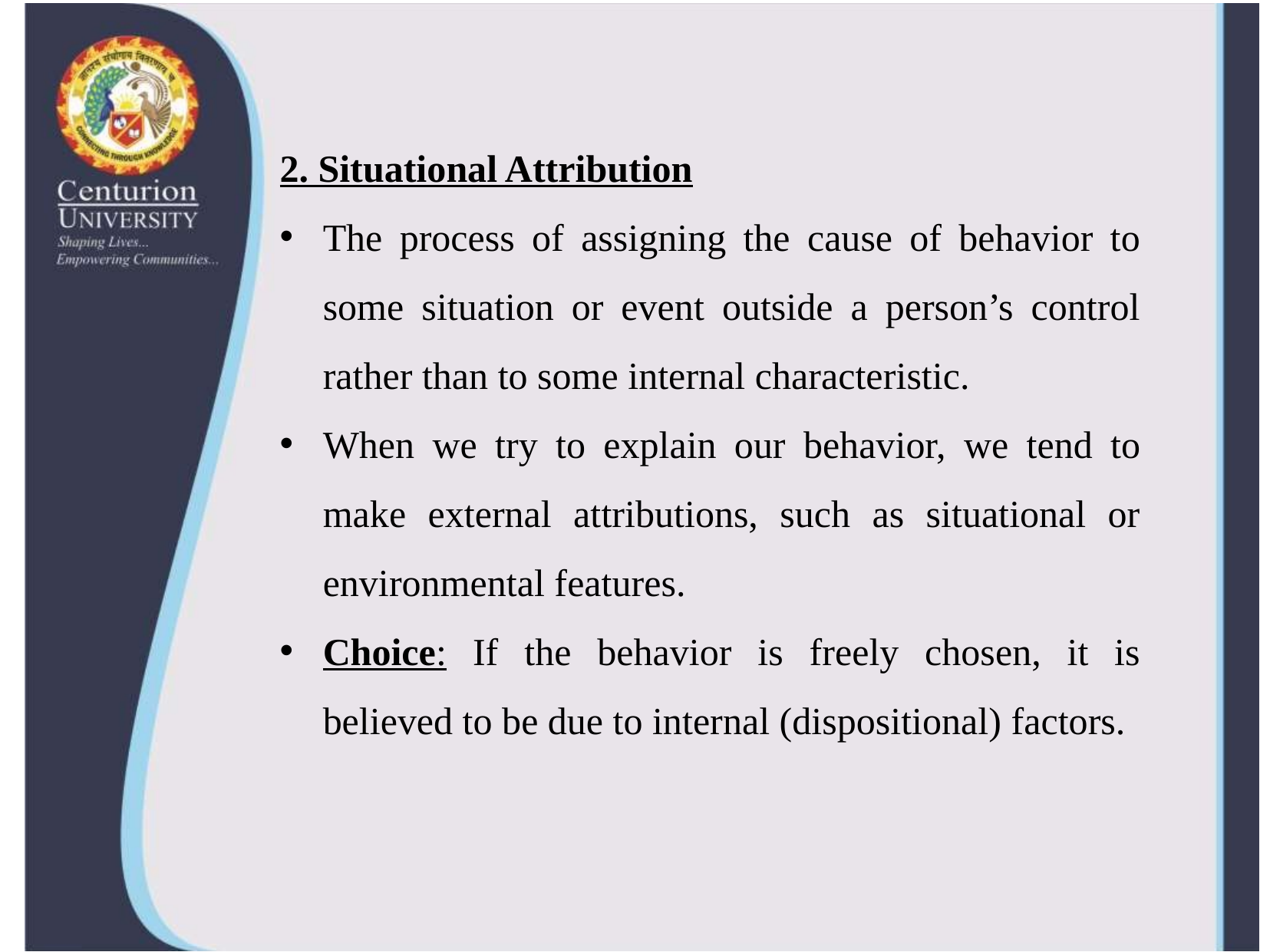

2. Situational Attribution
The process of assigning the cause of behavior to some situation or event outside a person’s control rather than to some internal characteristic.
When we try to explain our behavior, we tend to make external attributions, such as situational or environmental features.
Choice: If the behavior is freely chosen, it is believed to be due to internal (dispositional) factors.